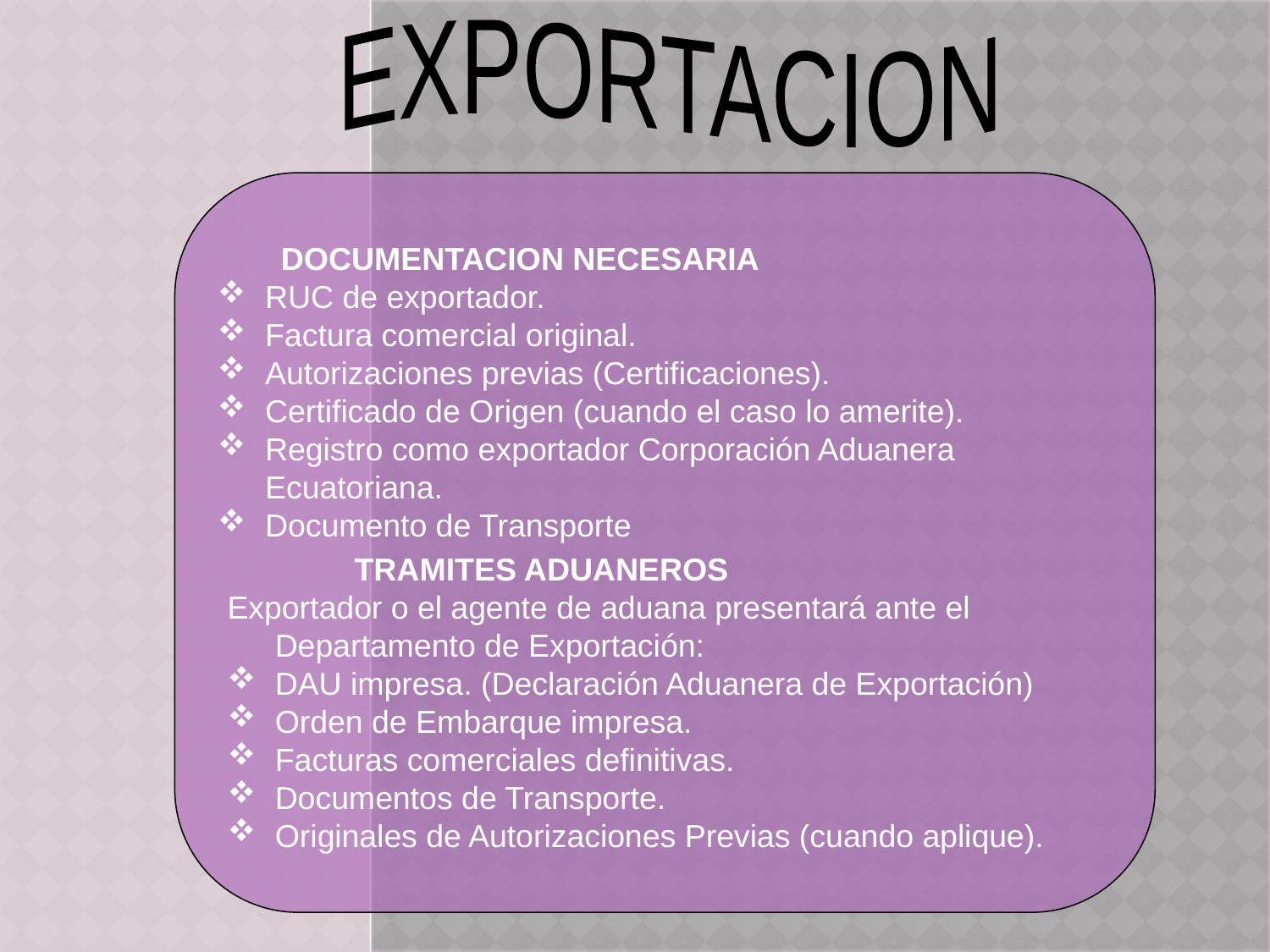

EXPORTACION

DOCUMENTACION NECESARIA
RUC de exportador.
Factura comercial original.
Autorizaciones previas (Certificaciones).
Certificado de Origen (cuando el caso lo amerite).
Registro como exportador Corporación Aduanera Ecuatoriana.
Documento de Transporte
TRAMITES ADUANEROS
Exportador o el agente de aduana presentará ante el Departamento de Exportación:
DAU impresa. (Declaración Aduanera de Exportación)
Orden de Embarque impresa.
Facturas comerciales definitivas.
Documentos de Transporte.
Originales de Autorizaciones Previas (cuando aplique).